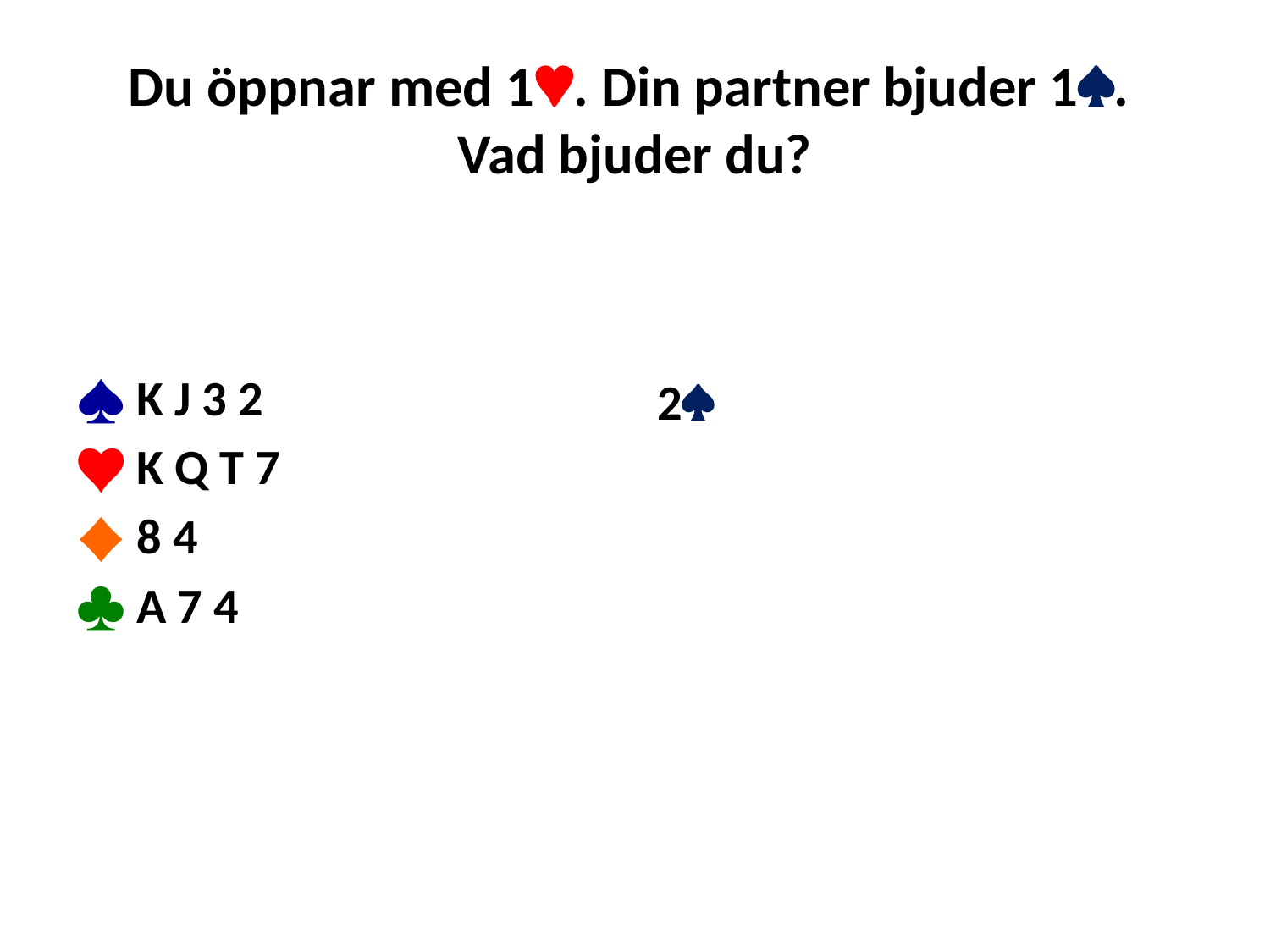

# Du öppnar med 1♥. Din partner bjuder 1♠. Vad bjuder du?

♠ K J 3 2
♥ K Q T 7
♦ 8 4
♣ A 7 4

2♠